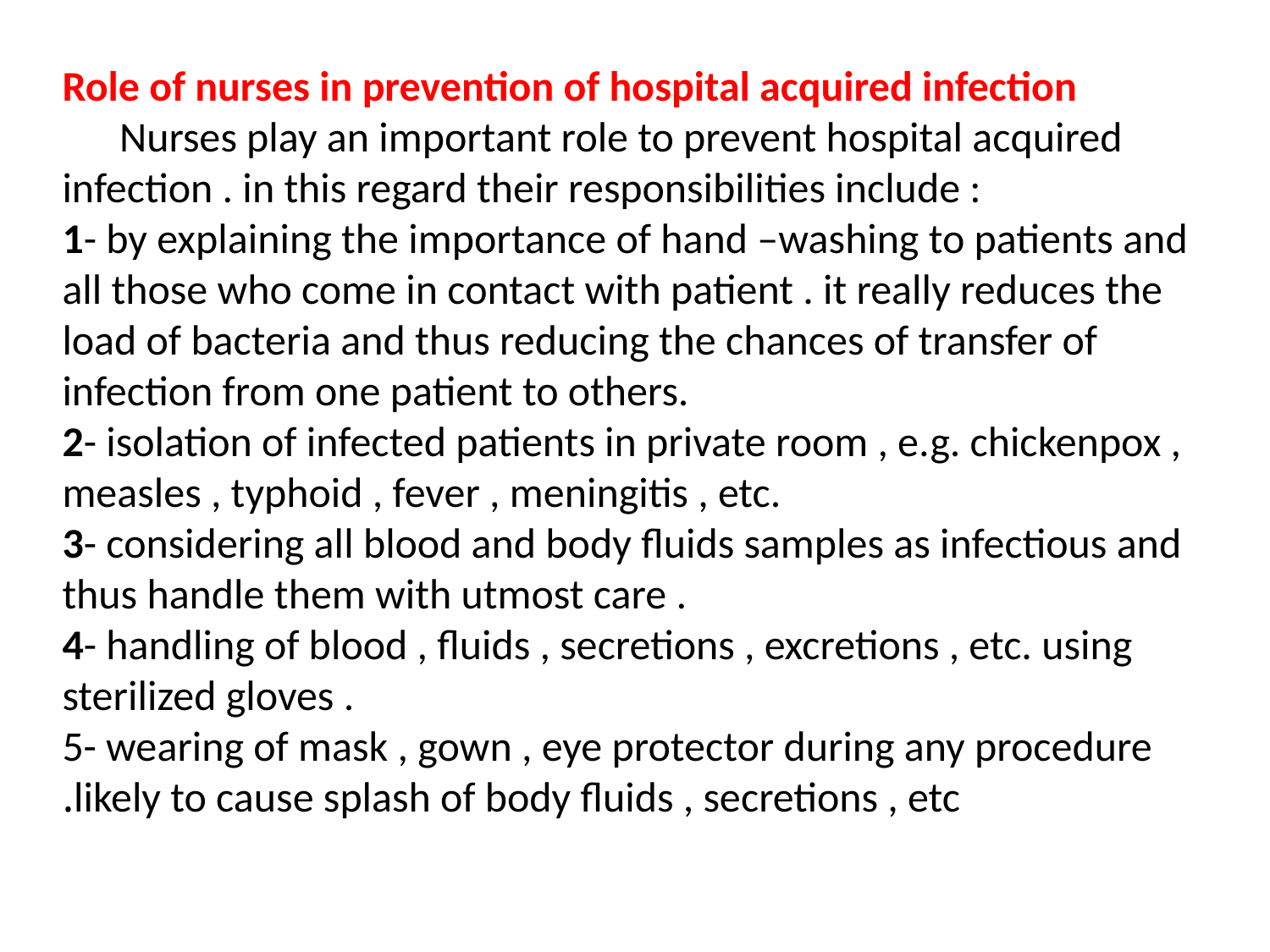

# Role of nurses in prevention of hospital acquired infection Nurses play an important role to prevent hospital acquired infection . in this regard their responsibilities include : 1- by explaining the importance of hand –washing to patients and all those who come in contact with patient . it really reduces the load of bacteria and thus reducing the chances of transfer of infection from one patient to others. 2- isolation of infected patients in private room , e.g. chickenpox , measles , typhoid , fever , meningitis , etc. 3- considering all blood and body fluids samples as infectious and thus handle them with utmost care . 4- handling of blood , fluids , secretions , excretions , etc. using sterilized gloves . 5- wearing of mask , gown , eye protector during any procedure likely to cause splash of body fluids , secretions , etc.